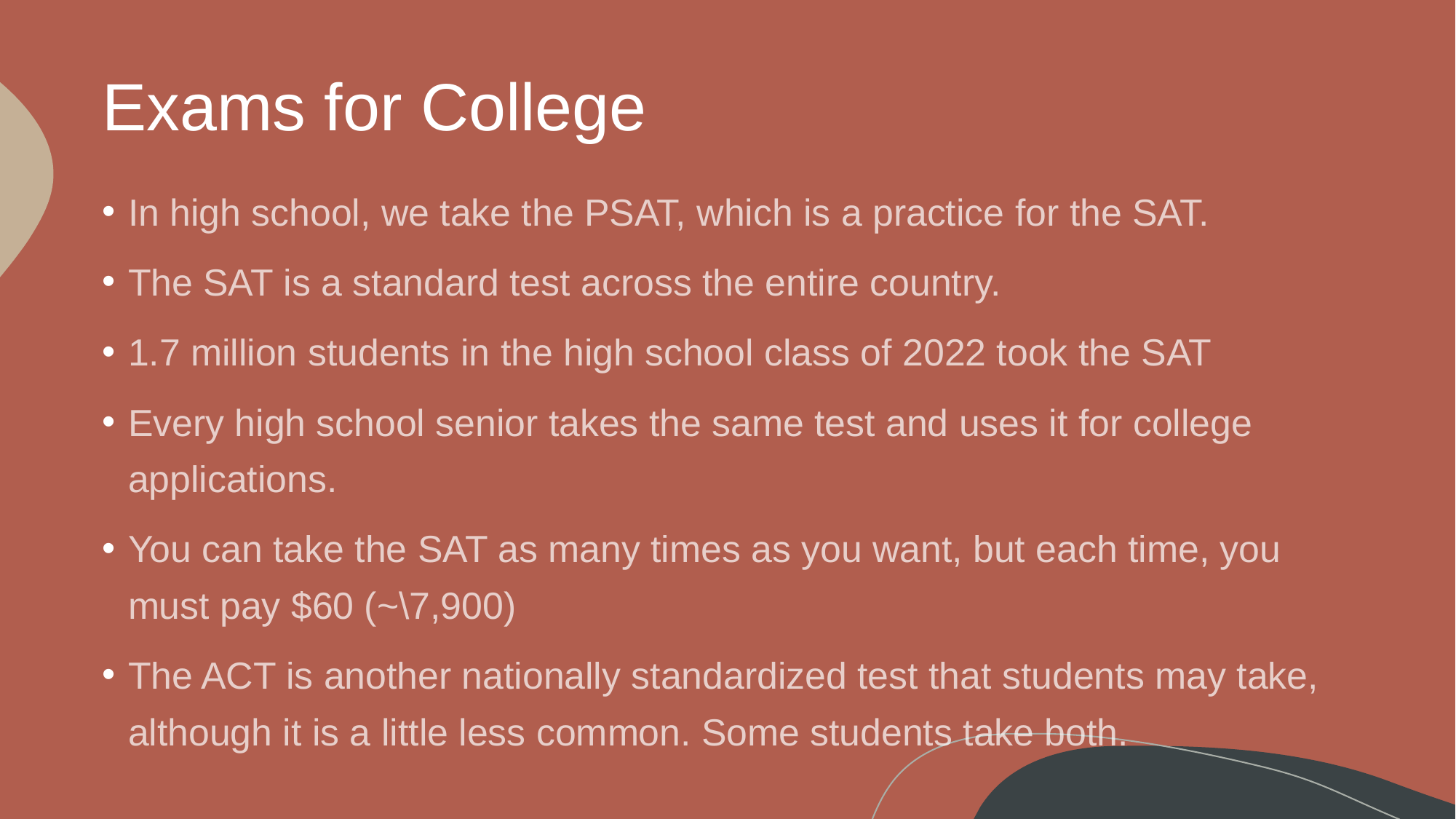

# Exams for College
In high school, we take the PSAT, which is a practice for the SAT.
The SAT is a standard test across the entire country.
1.7 million students in the high school class of 2022 took the SAT
Every high school senior takes the same test and uses it for college applications.
You can take the SAT as many times as you want, but each time, you must pay $60 (~\7,900)
The ACT is another nationally standardized test that students may take, although it is a little less common. Some students take both.